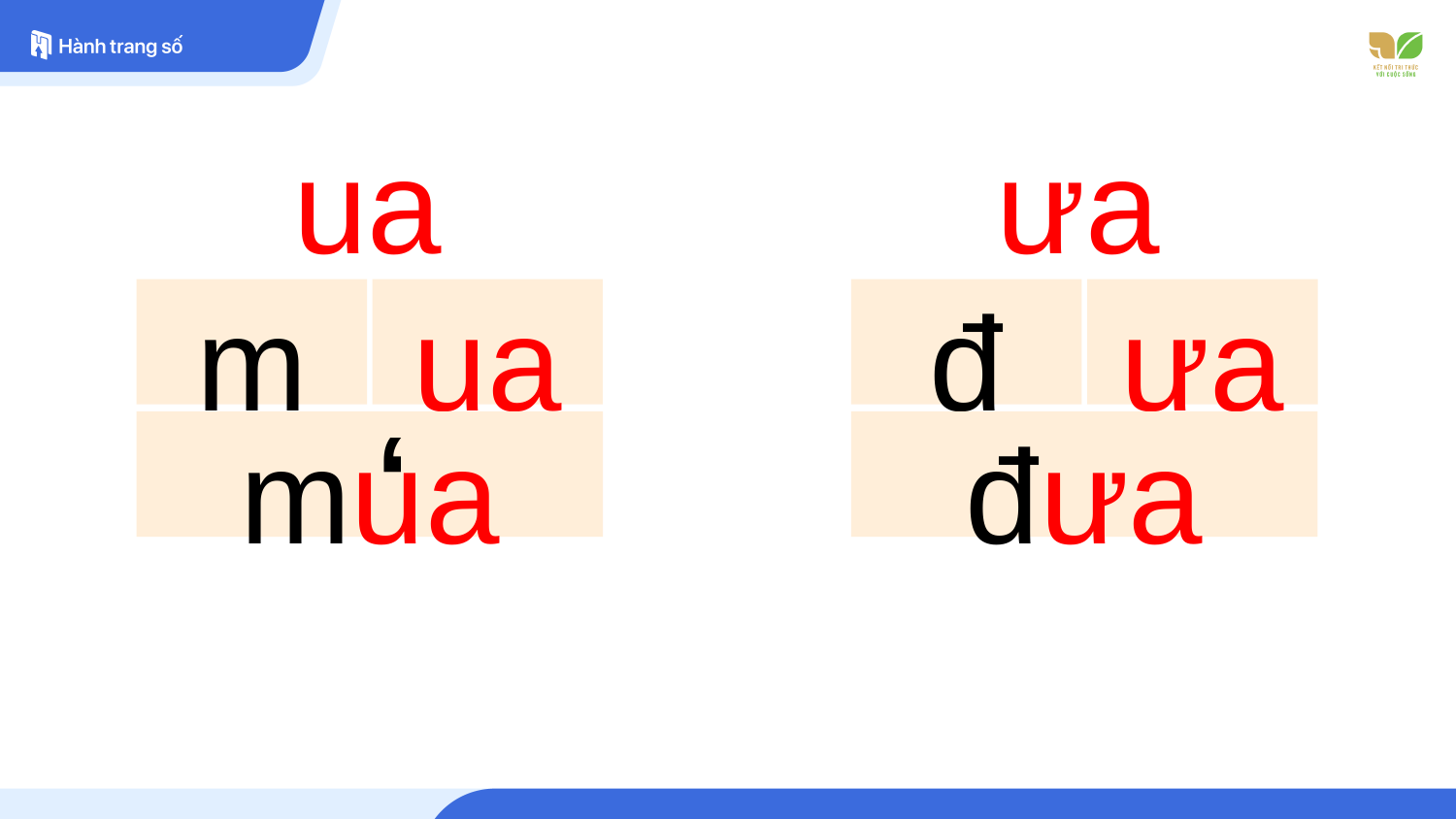

ua
ưa
m
ua
đ
ưa
‘
mua
đưa